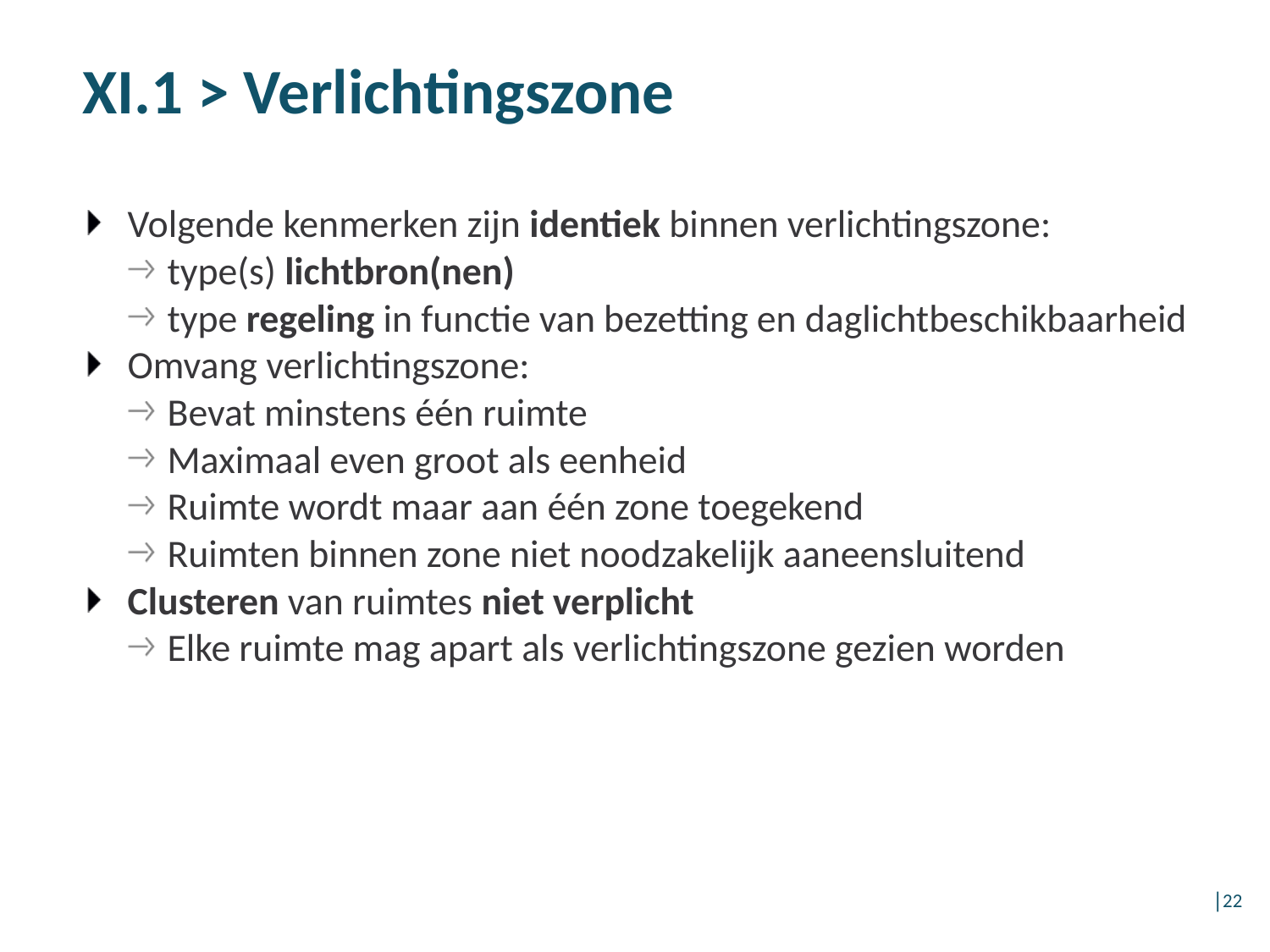

# XI.1 > Verlichtingszone
Volgende kenmerken zijn identiek binnen verlichtingszone:
type(s) lichtbron(nen)
type regeling in functie van bezetting en daglichtbeschikbaarheid
Omvang verlichtingszone:
Bevat minstens één ruimte
Maximaal even groot als eenheid
Ruimte wordt maar aan één zone toegekend
Ruimten binnen zone niet noodzakelijk aaneensluitend
Clusteren van ruimtes niet verplicht
Elke ruimte mag apart als verlichtingszone gezien worden

│22